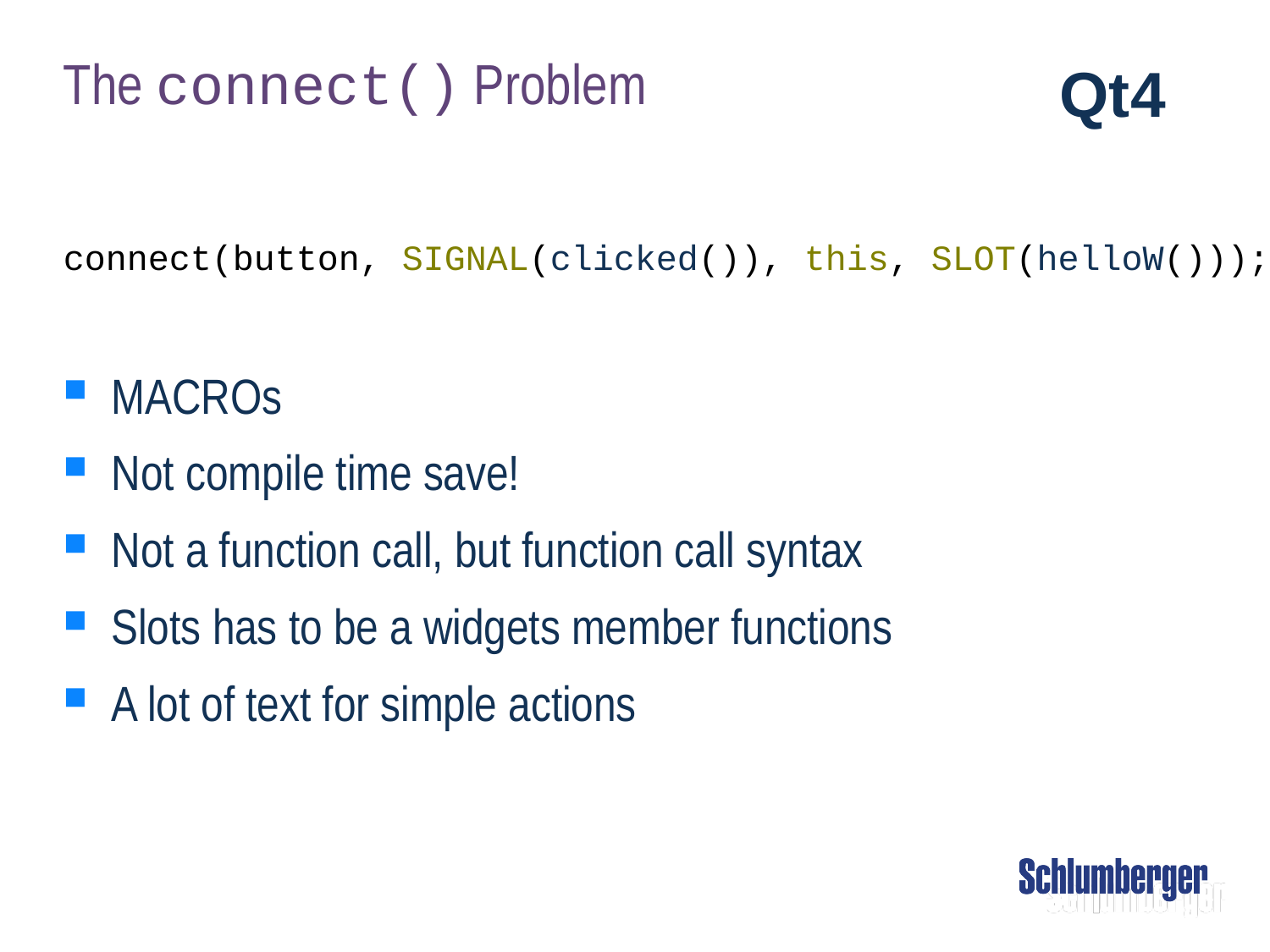

# The connect() Problem
Qt4
connect(button, SIGNAL(clicked()), this, SLOT(helloW()));

MACROs
Not compile time save!
Not a function call, but function call syntax
Slots has to be a widgets member functions
A lot of text for simple actions